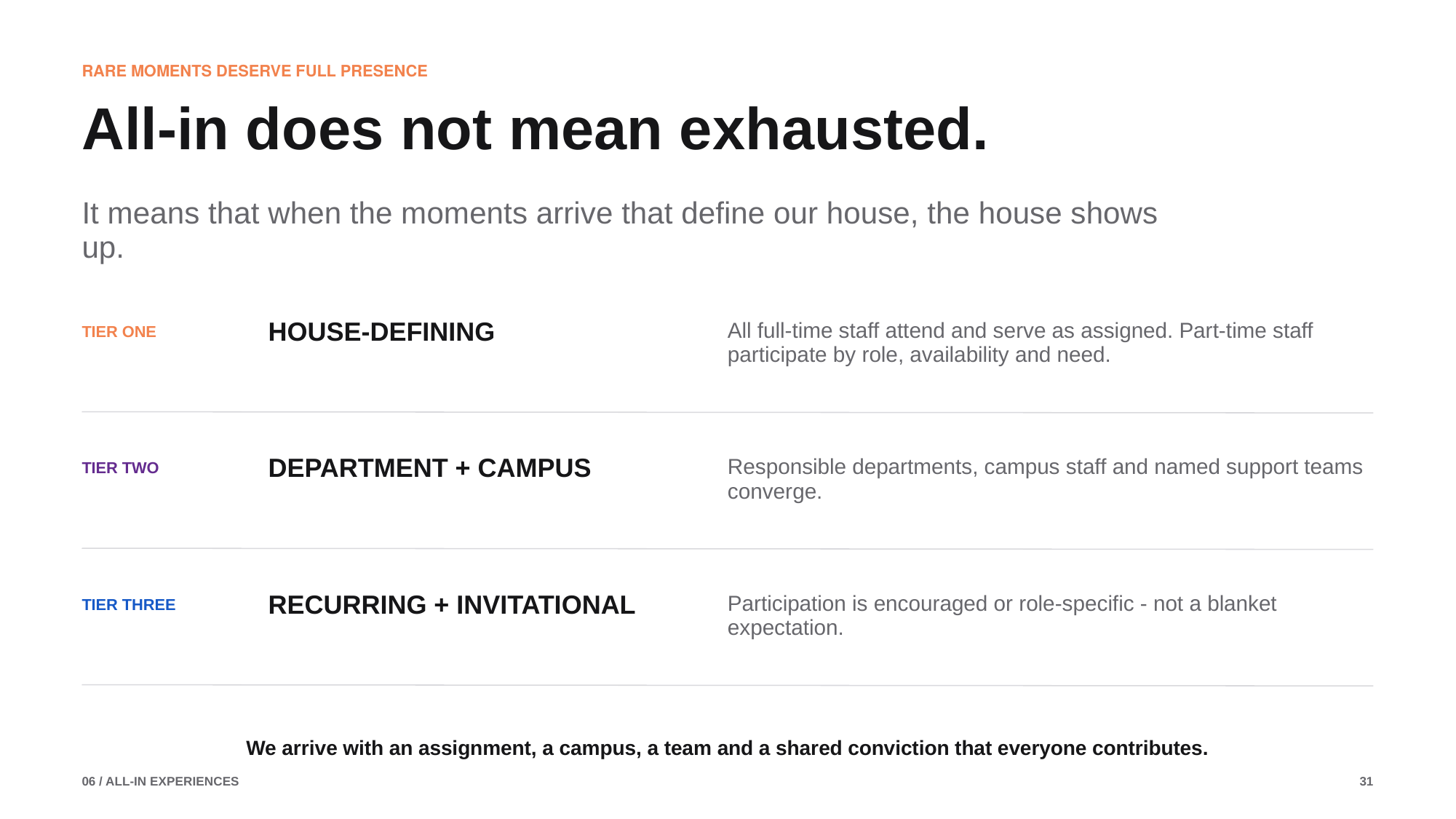

RARE MOMENTS DESERVE FULL PRESENCE
All-in does not mean exhausted.
It means that when the moments arrive that define our house, the house shows up.
HOUSE-DEFINING
All full-time staff attend and serve as assigned. Part-time staff participate by role, availability and need.
TIER ONE

DEPARTMENT + CAMPUS
Responsible departments, campus staff and named support teams converge.
TIER TWO

RECURRING + INVITATIONAL
Participation is encouraged or role-specific - not a blanket expectation.
TIER THREE

We arrive with an assignment, a campus, a team and a shared conviction that everyone contributes.
06 / ALL-IN EXPERIENCES
31